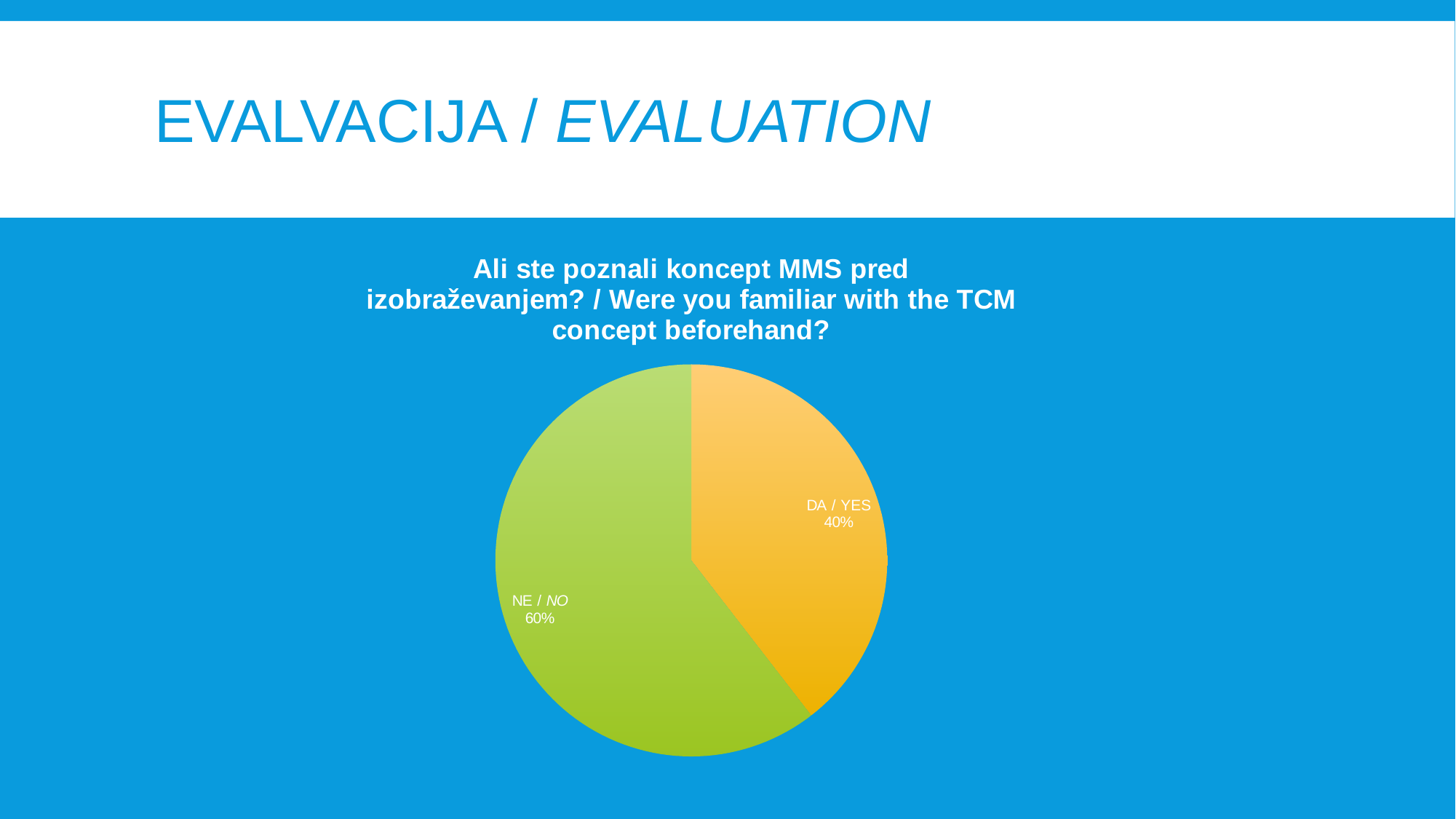

# EVALVACIJA / evaluation

### Chart: Ali ste poznali koncept MMS pred izobraževanjem? / Were you familiar with the TCM concept beforehand?

| Category |  |
|---|---|
| DA | 49.0 |
| NE | 75.0 |